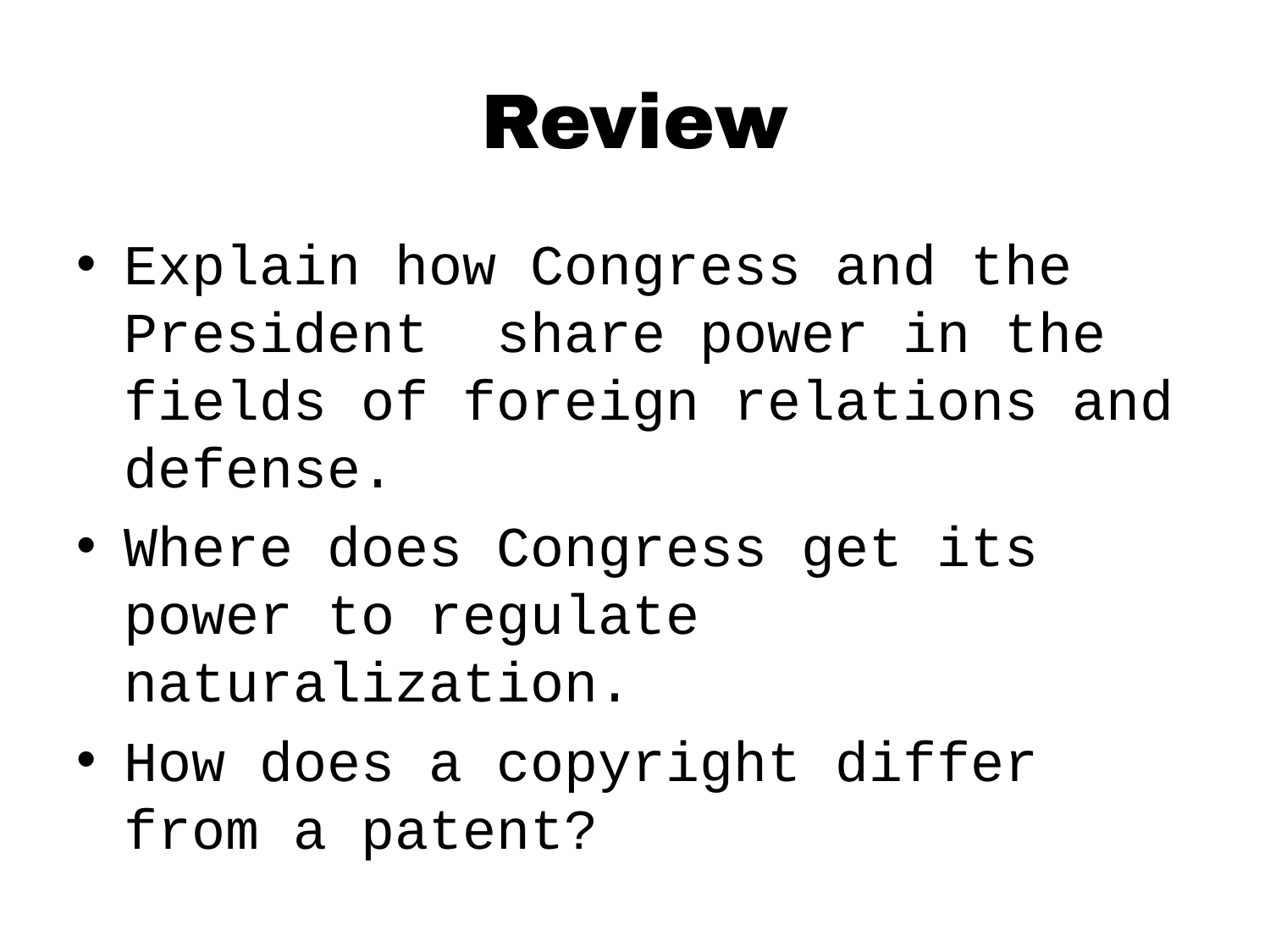

# Review
Explain how Congress and the President  share power in the fields of foreign relations and defense.
Where does Congress get its power to regulate naturalization.
How does a copyright differ from a patent?